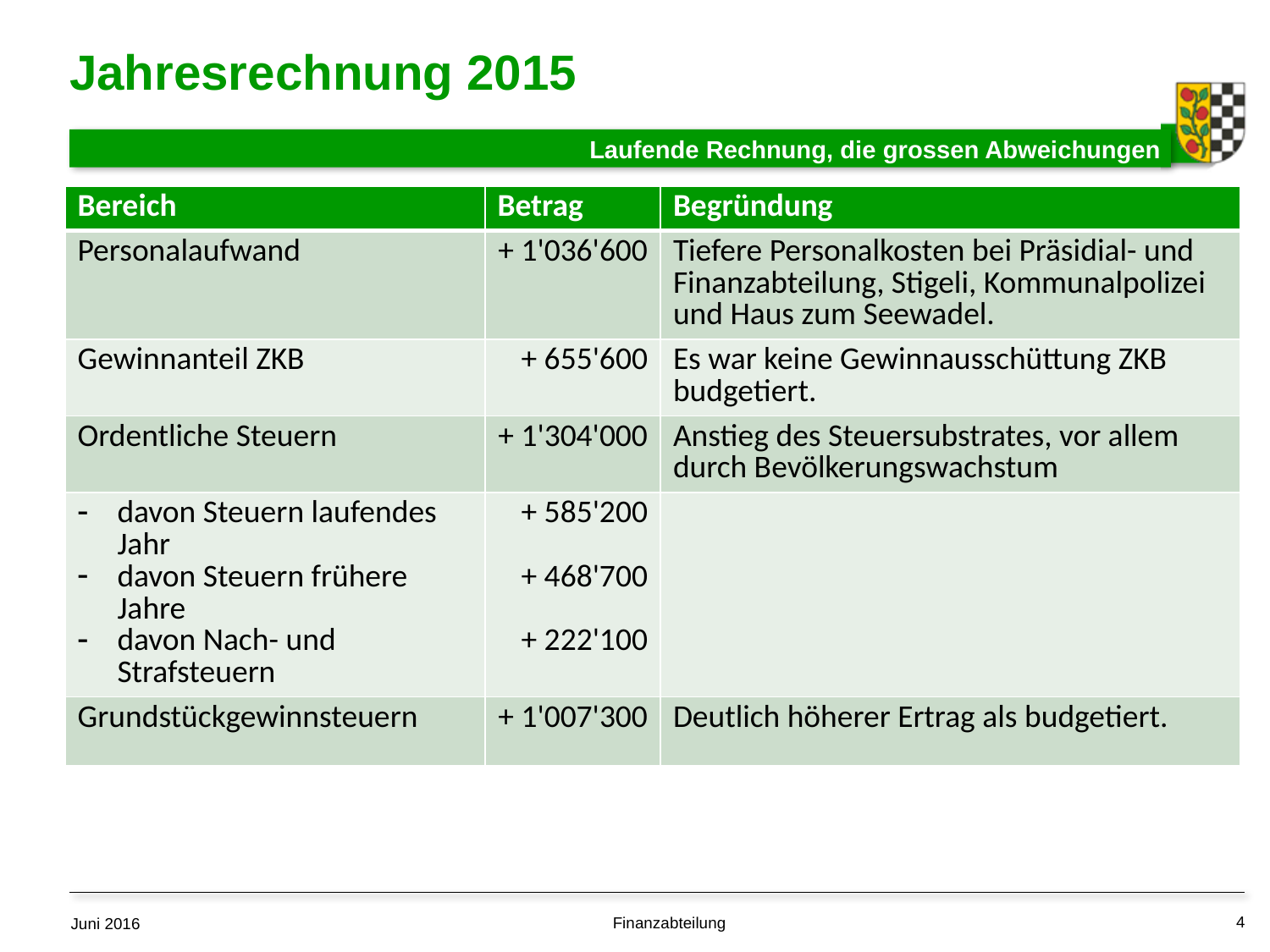

# Jahresrechnung 2015
Laufende Rechnung, die grossen Abweichungen
| Bereich | Betrag | Begründung |
| --- | --- | --- |
| Personalaufwand | + 1'036'600 | Tiefere Personalkosten bei Präsidial- und Finanzabteilung, Stigeli, Kommunalpolizei und Haus zum Seewadel. |
| Gewinnanteil ZKB | + 655'600 | Es war keine Gewinnausschüttung ZKB budgetiert. |
| Ordentliche Steuern | + 1'304'000 | Anstieg des Steuersubstrates, vor allem durch Bevölkerungswachstum |
| davon Steuern laufendes Jahr davon Steuern frühere Jahre davon Nach- und Strafsteuern | + 585'200 + 468'700 + 222'100 |  |
| Grundstückgewinnsteuern | + 1'007'300 | Deutlich höherer Ertrag als budgetiert. |
4
Finanzabteilung
Juni 2016